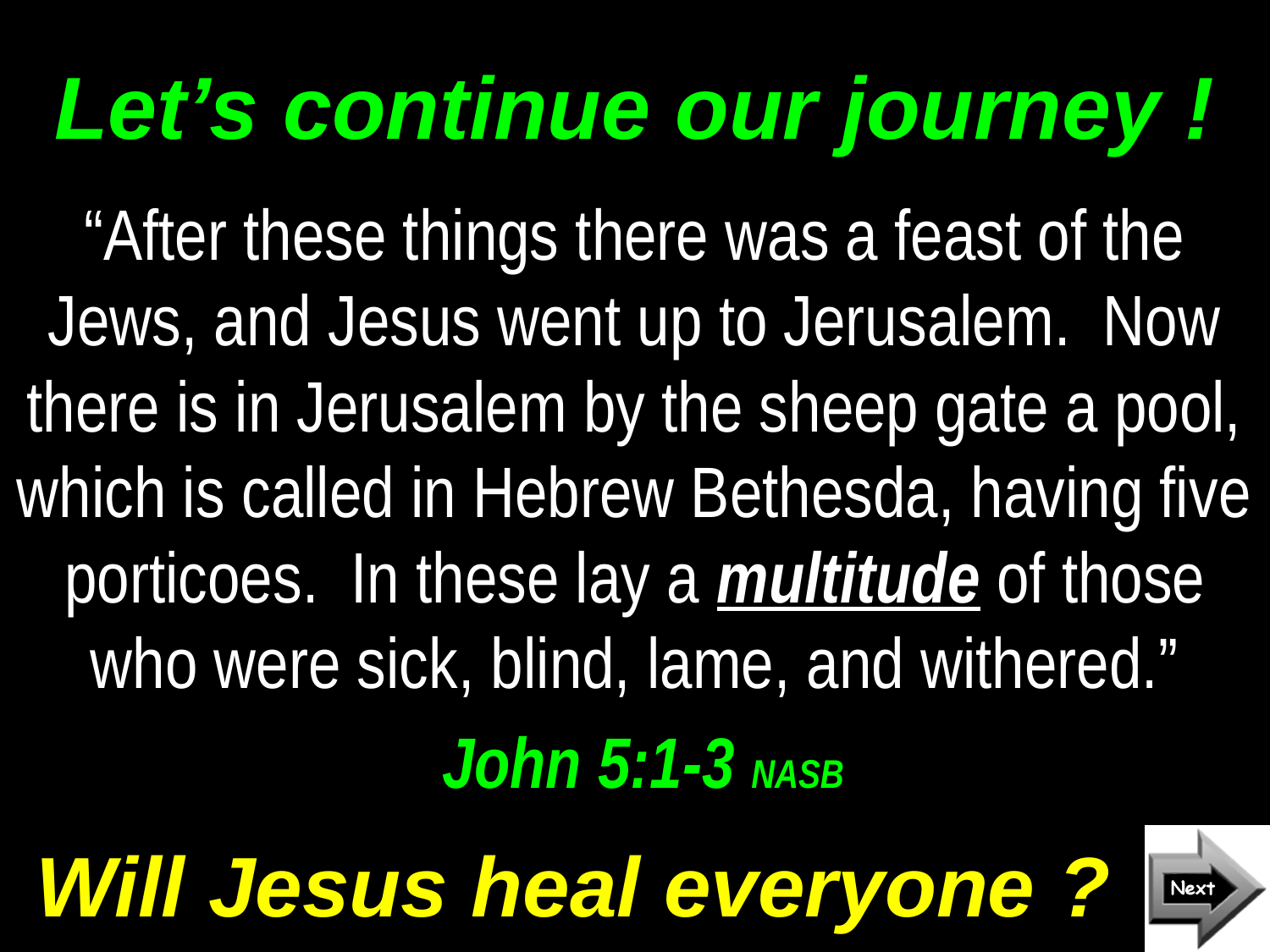

# Let’s continue our journey !
“After these things there was a feast of the Jews, and Jesus went up to Jerusalem.  Now there is in Jerusalem by the sheep gate a pool, which is called in Hebrew Bethesda, having five porticoes.  In these lay a multitude of those who were sick, blind, lame, and withered.”
 John 5:1-3 NASB
Will Jesus heal everyone ?